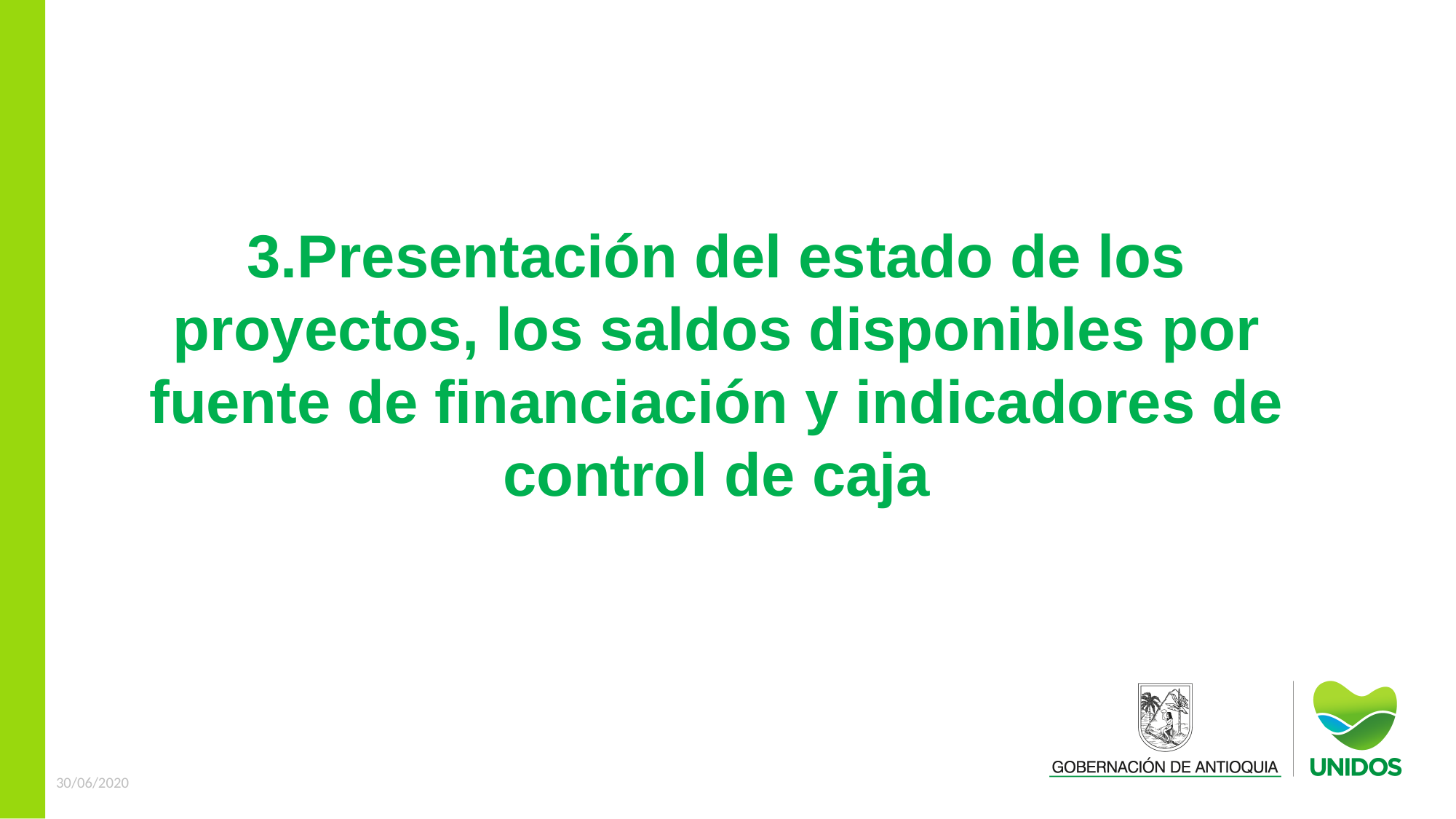

3.Presentación del estado de los proyectos, los saldos disponibles por fuente de financiación y indicadores de control de caja
30/06/2020